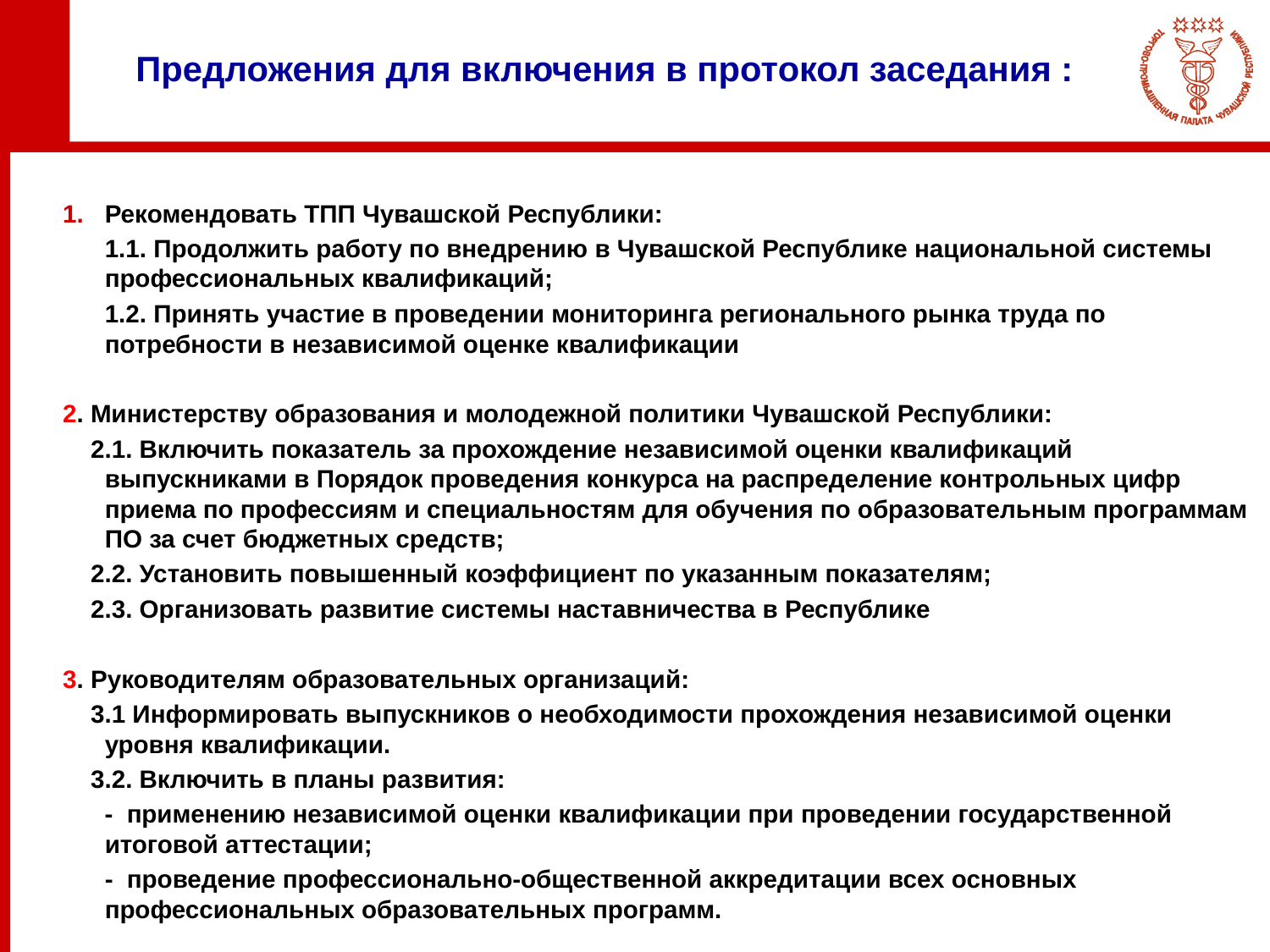

# Предложения для включения в протокол заседания :
Рекомендовать ТПП Чувашской Республики:
	1.1. Продолжить работу по внедрению в Чувашской Республике национальной системы профессиональных квалификаций;
	1.2. Принять участие в проведении мониторинга регионального рынка труда по потребности в независимой оценке квалификации

2. Министерству образования и молодежной политики Чувашской Республики:
    2.1. Включить показатель за прохождение независимой оценки квалификаций выпускниками в Порядок проведения конкурса на распределение контрольных цифр приема по профессиям и специальностям для обучения по образовательным программам ПО за счет бюджетных средств;
    2.2. Установить повышенный коэффициент по указанным показателям;
    2.3. Организовать развитие системы наставничества в Республике

3. Руководителям образовательных организаций:
    3.1 Информировать выпускников о необходимости прохождения независимой оценки уровня квалификации.
    3.2. Включить в планы развития:
      -  применению независимой оценки квалификации при проведении государственной итоговой аттестации;
	-  проведение профессионально-общественной аккредитации всех основных профессиональных образовательных программ.